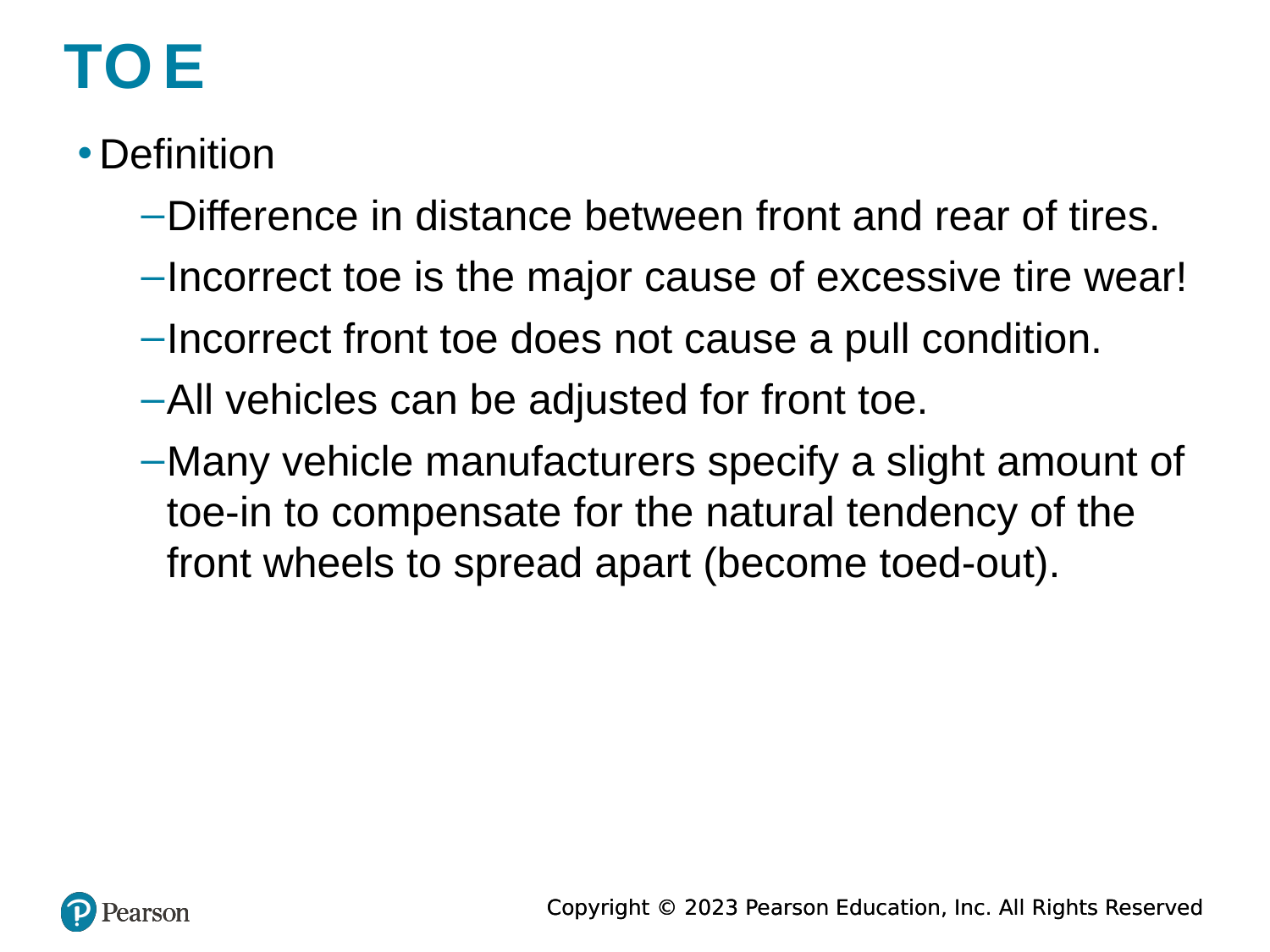

# T O E
Definition
Difference in distance between front and rear of tires.
Incorrect toe is the major cause of excessive tire wear!
Incorrect front toe does not cause a pull condition.
All vehicles can be adjusted for front toe.
Many vehicle manufacturers specify a slight amount of toe-in to compensate for the natural tendency of the front wheels to spread apart (become toed-out).